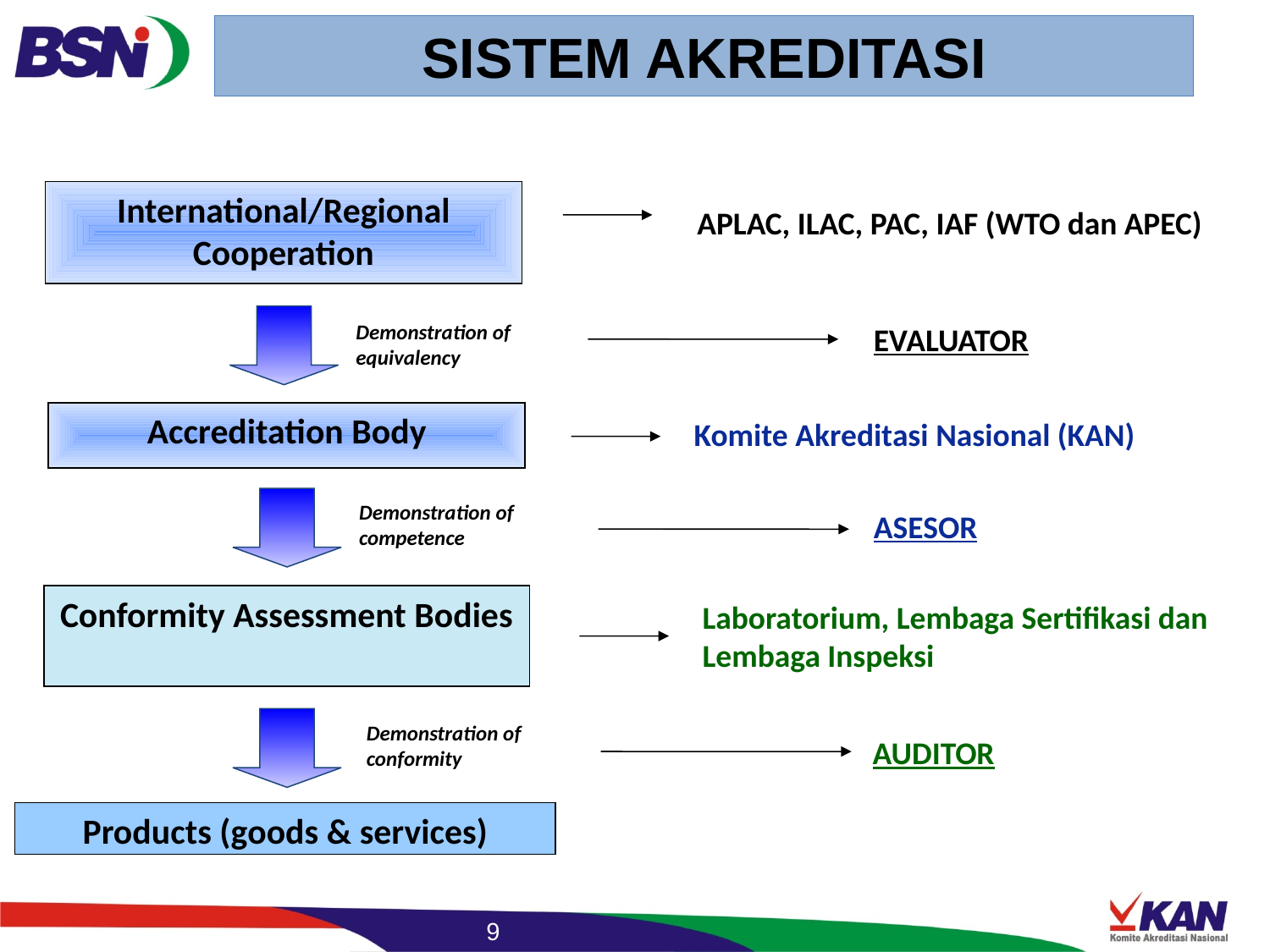

SISTEM AKREDITASI
International/Regional Cooperation
APLAC, ILAC, PAC, IAF (WTO dan APEC)

Demonstration of equivalency
EVALUATOR

Accreditation Body
Komite Akreditasi Nasional (KAN)

Demonstration of competence
ASESOR

Conformity Assessment Bodies
Laboratorium, Lembaga Sertifikasi dan Lembaga Inspeksi

Demonstration of conformity
AUDITOR

Products (goods & services)
9